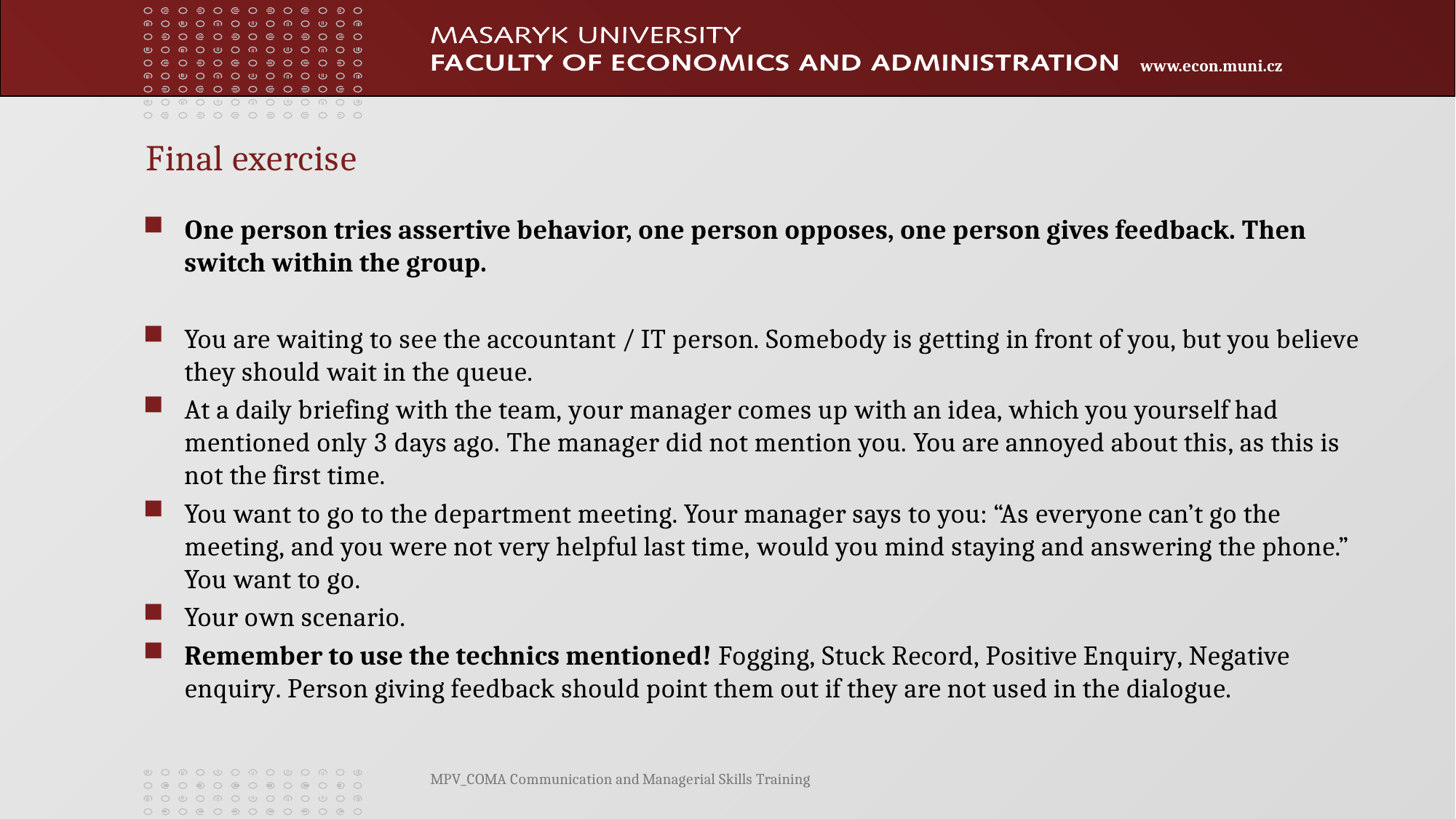

# Final exercise
One person tries assertive behavior, one person opposes, one person gives feedback. Then switch within the group.

You are waiting to see the accountant / IT person. Somebody is getting in front of you, but you believe they should wait in the queue.
At a daily briefing with the team, your manager comes up with an idea, which you yourself had mentioned only 3 days ago. The manager did not mention you. You are annoyed about this, as this is not the first time.
You want to go to the department meeting. Your manager says to you: “As everyone can’t go the meeting, and you were not very helpful last time, would you mind staying and answering the phone.” You want to go.
Your own scenario.
Remember to use the technics mentioned! Fogging, Stuck Record, Positive Enquiry, Negative enquiry. Person giving feedback should point them out if they are not used in the dialogue.

MPV_COMA Communication and Managerial Skills Training